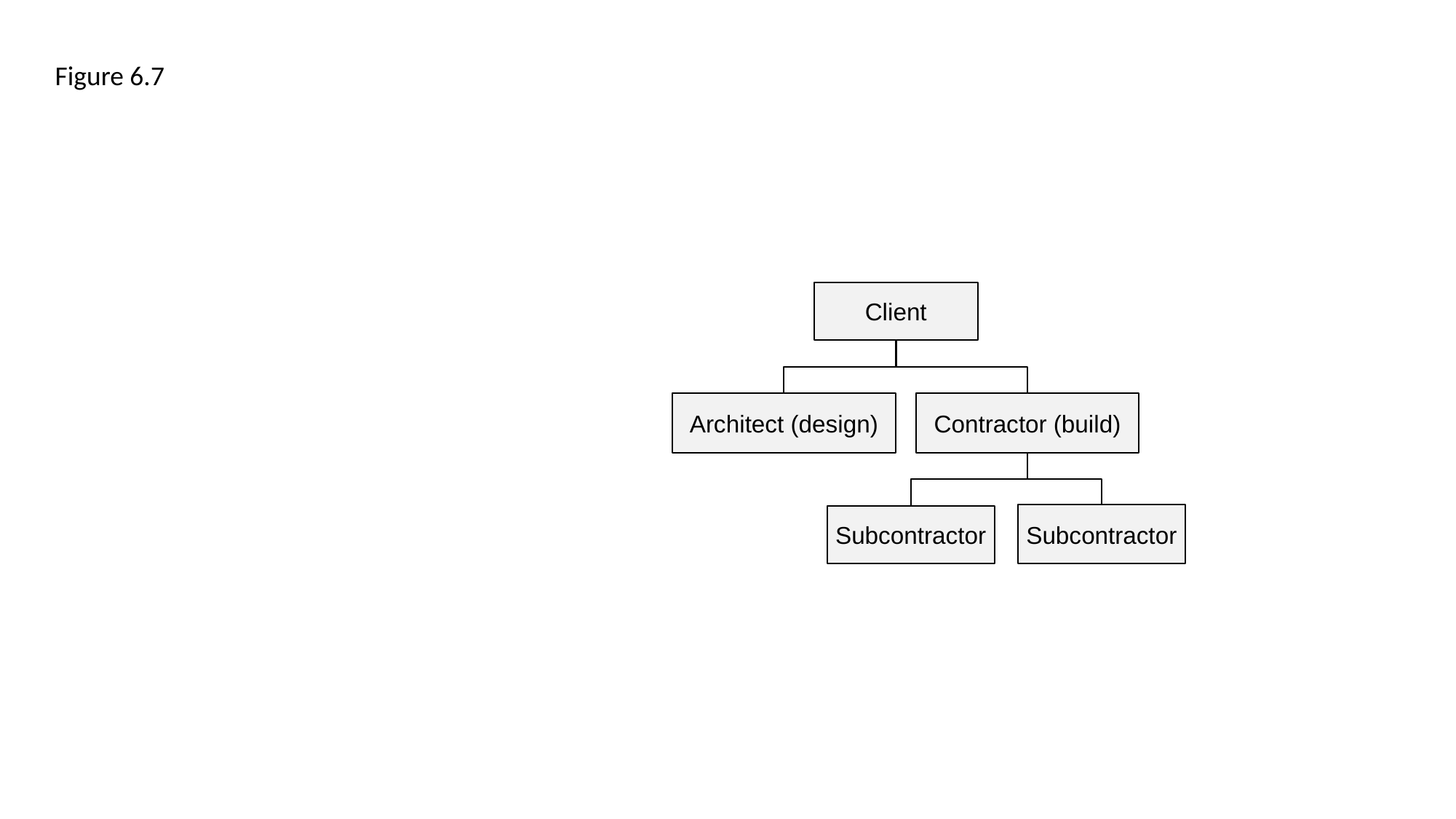

Figure 6.7
Client
Architect (design)
Contractor (build)
Subcontractor
Subcontractor